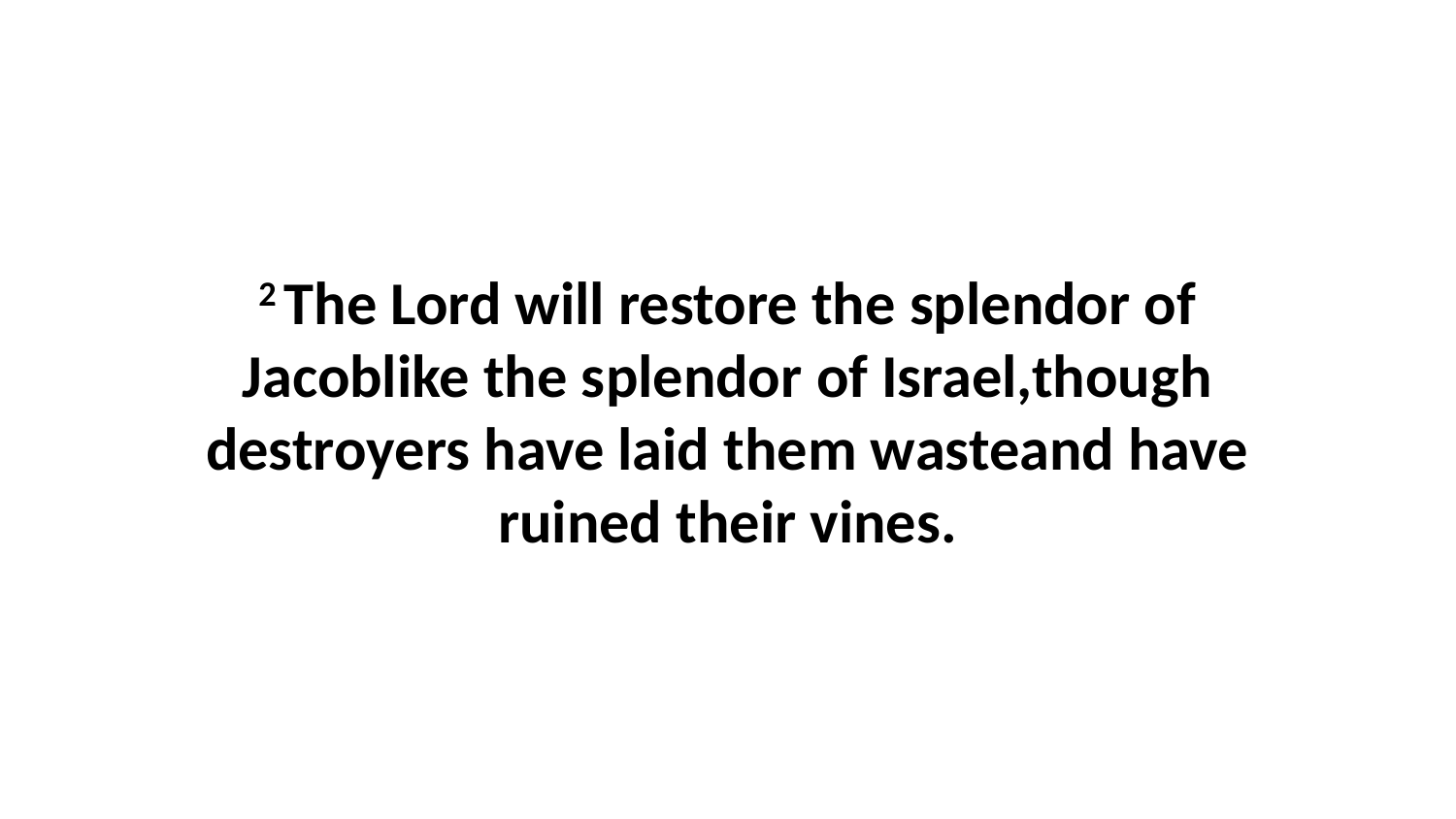

2 The Lord will restore the splendor of Jacoblike the splendor of Israel,though destroyers have laid them wasteand have ruined their vines.